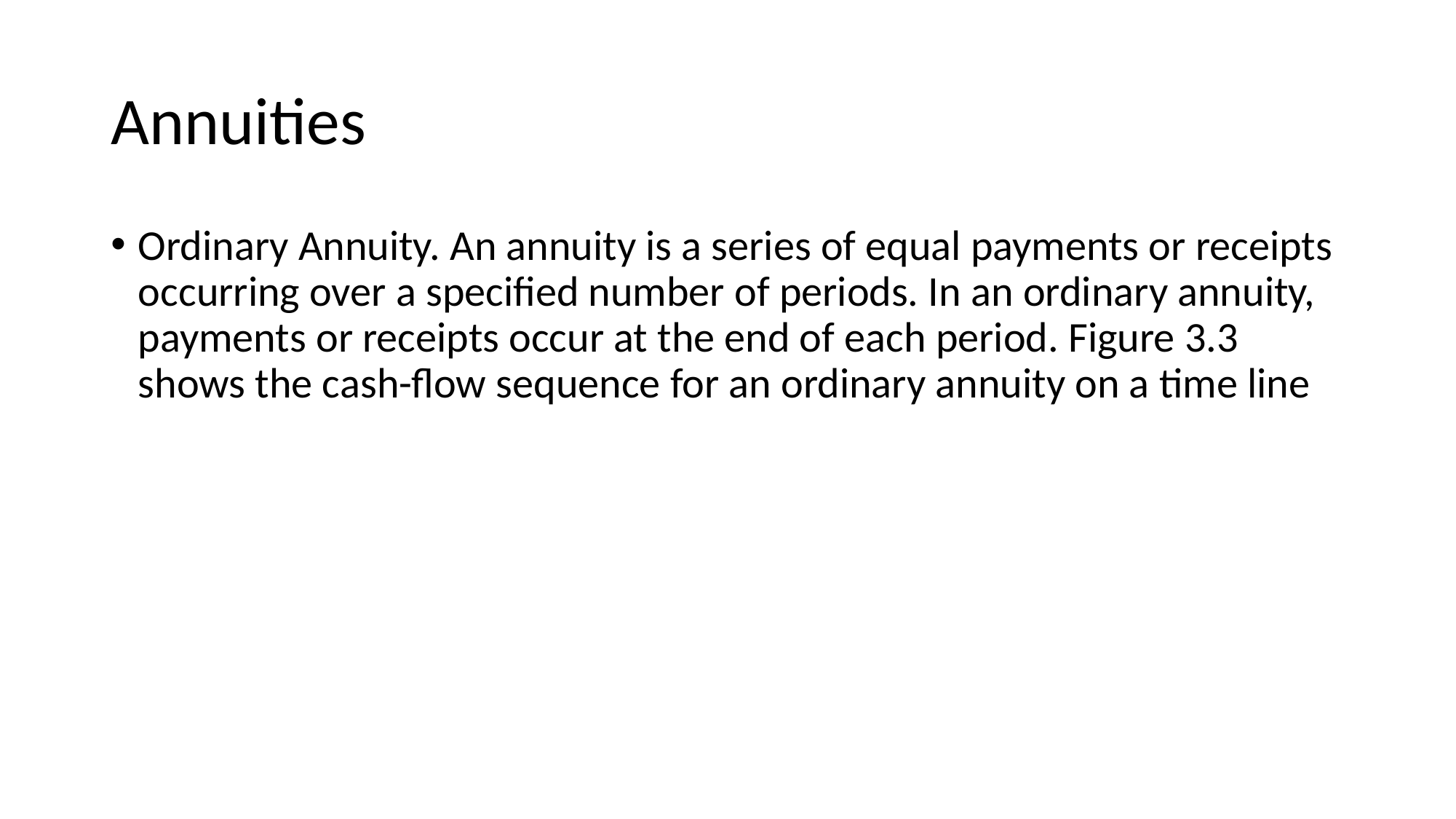

# Annuities
Ordinary Annuity. An annuity is a series of equal payments or receipts occurring over a specified number of periods. In an ordinary annuity, payments or receipts occur at the end of each period. Figure 3.3 shows the cash-flow sequence for an ordinary annuity on a time line